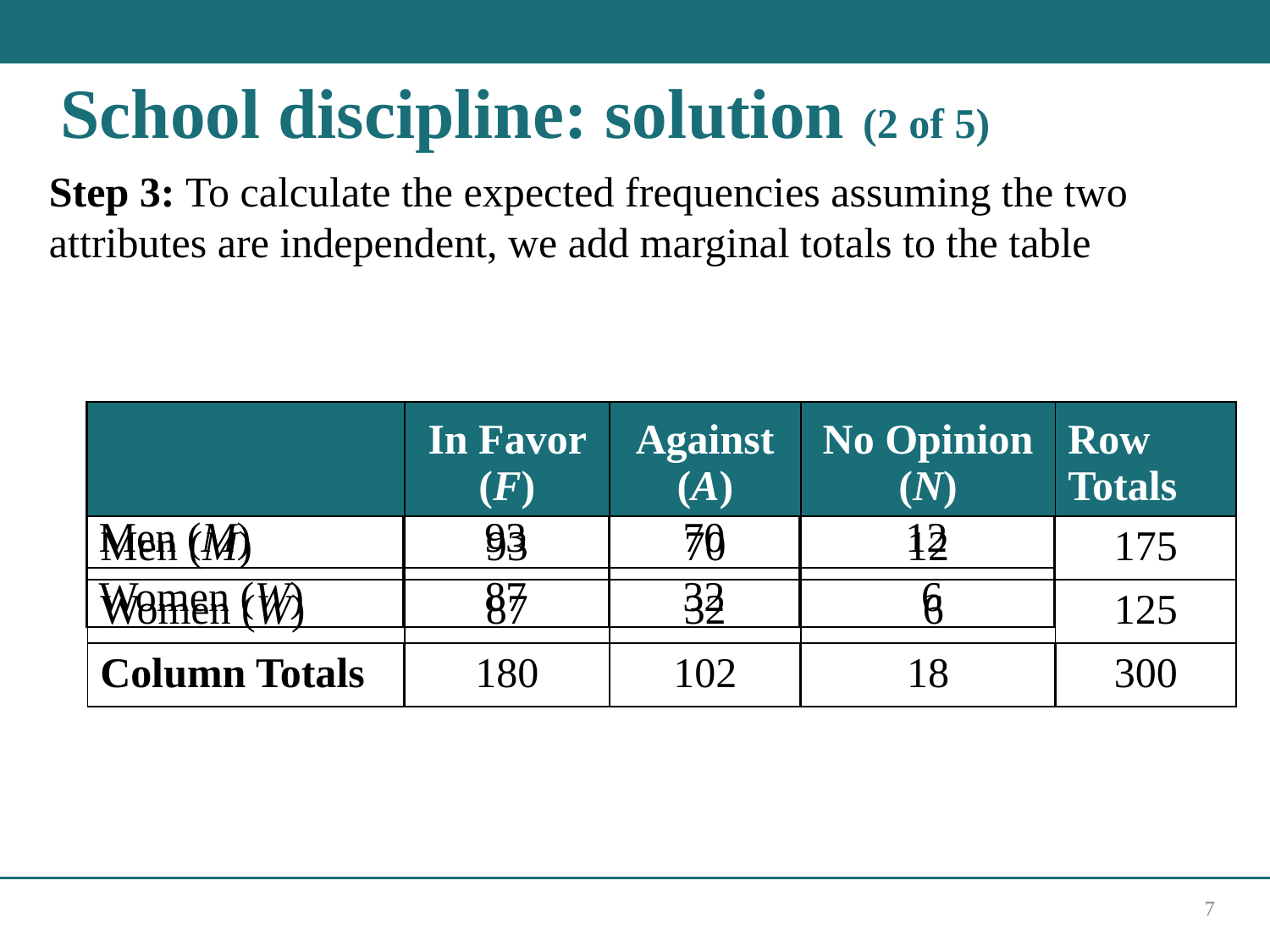

# School discipline: solution (2 of 5)
Step 3: To calculate the expected frequencies assuming the two attributes are independent, we add marginal totals to the table
| Blank | In Favor (F) | Against (A) | No Opinion (N) |
| --- | --- | --- | --- |
| Men (M) | 93 | 70 | 12 |
| Women (W) | 87 | 32 | 6 |
| Blank | In Favor (F) | Against (A) | No Opinion (N) | Row Totals |
| --- | --- | --- | --- | --- |
| Men (M) | 93 | 70 | 12 | 175 |
| Women (W) | 87 | 32 | 6 | 125 |
| Column Totals | 180 | 102 | 18 | 300 |
7